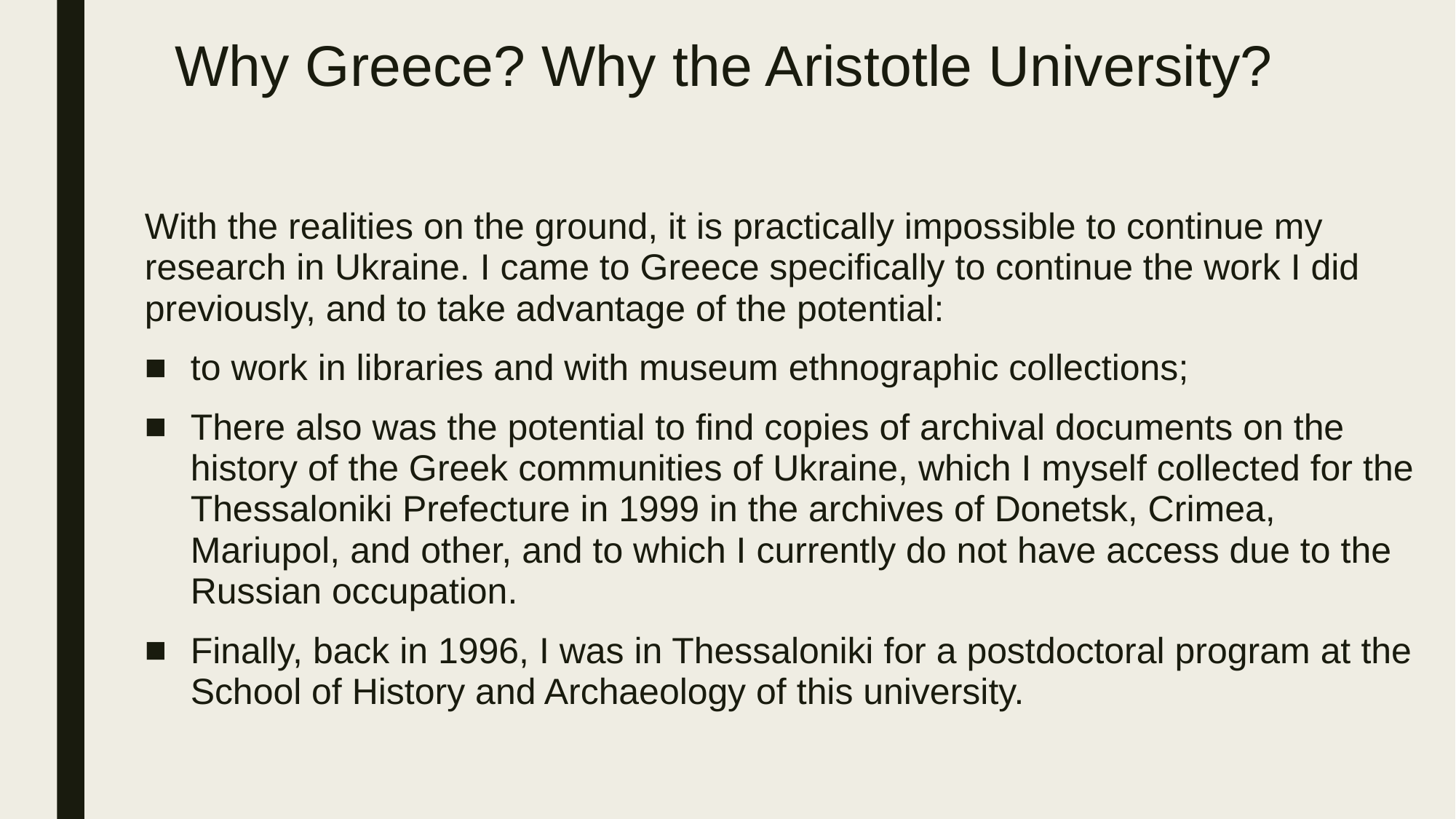

# Why Greece? Why the Aristotle University?
With the realities on the ground, it is practically impossible to continue my research in Ukraine. I came to Greece specifically to continue the work I did previously, and to take advantage of the potential:
to work in libraries and with museum ethnographic collections;
There also was the potential to find copies of archival documents on the history of the Greek communities of Ukraine, which I myself collected for the Thessaloniki Prefecture in 1999 in the archives of Donetsk, Crimea, Mariupol, and other, and to which I currently do not have access due to the Russian occupation.
Finally, back in 1996, I was in Thessaloniki for a postdoctoral program at the School of History and Archaeology of this university.